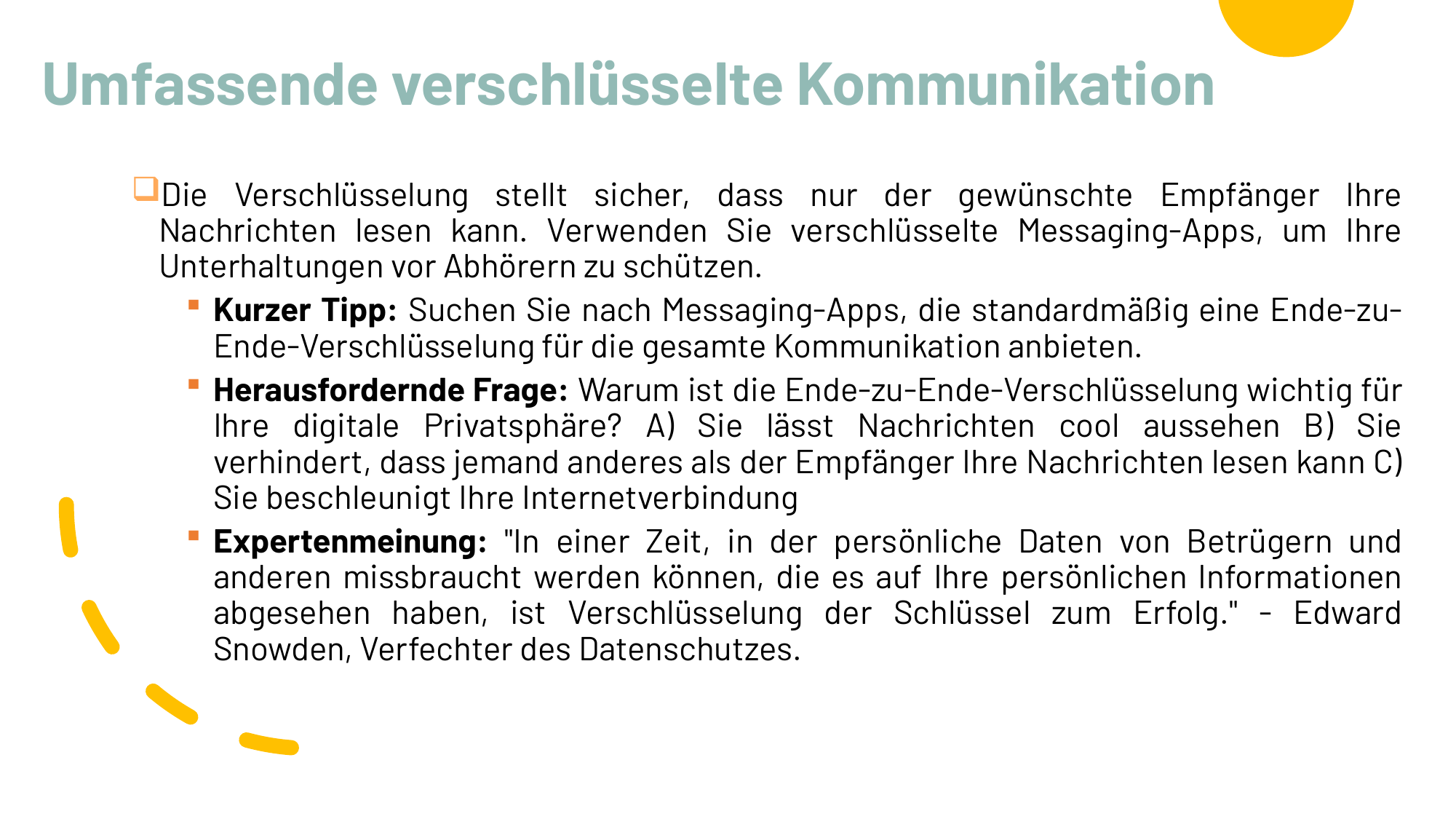

# Umfassende verschlüsselte Kommunikation
Die Verschlüsselung stellt sicher, dass nur der gewünschte Empfänger Ihre Nachrichten lesen kann. Verwenden Sie verschlüsselte Messaging-Apps, um Ihre Unterhaltungen vor Abhörern zu schützen.
Kurzer Tipp: Suchen Sie nach Messaging-Apps, die standardmäßig eine Ende-zu-Ende-Verschlüsselung für die gesamte Kommunikation anbieten.
Herausfordernde Frage: Warum ist die Ende-zu-Ende-Verschlüsselung wichtig für Ihre digitale Privatsphäre? A) Sie lässt Nachrichten cool aussehen B) Sie verhindert, dass jemand anderes als der Empfänger Ihre Nachrichten lesen kann C) Sie beschleunigt Ihre Internetverbindung
Expertenmeinung: "In einer Zeit, in der persönliche Daten von Betrügern und anderen missbraucht werden können, die es auf Ihre persönlichen Informationen abgesehen haben, ist Verschlüsselung der Schlüssel zum Erfolg." - Edward Snowden, Verfechter des Datenschutzes.